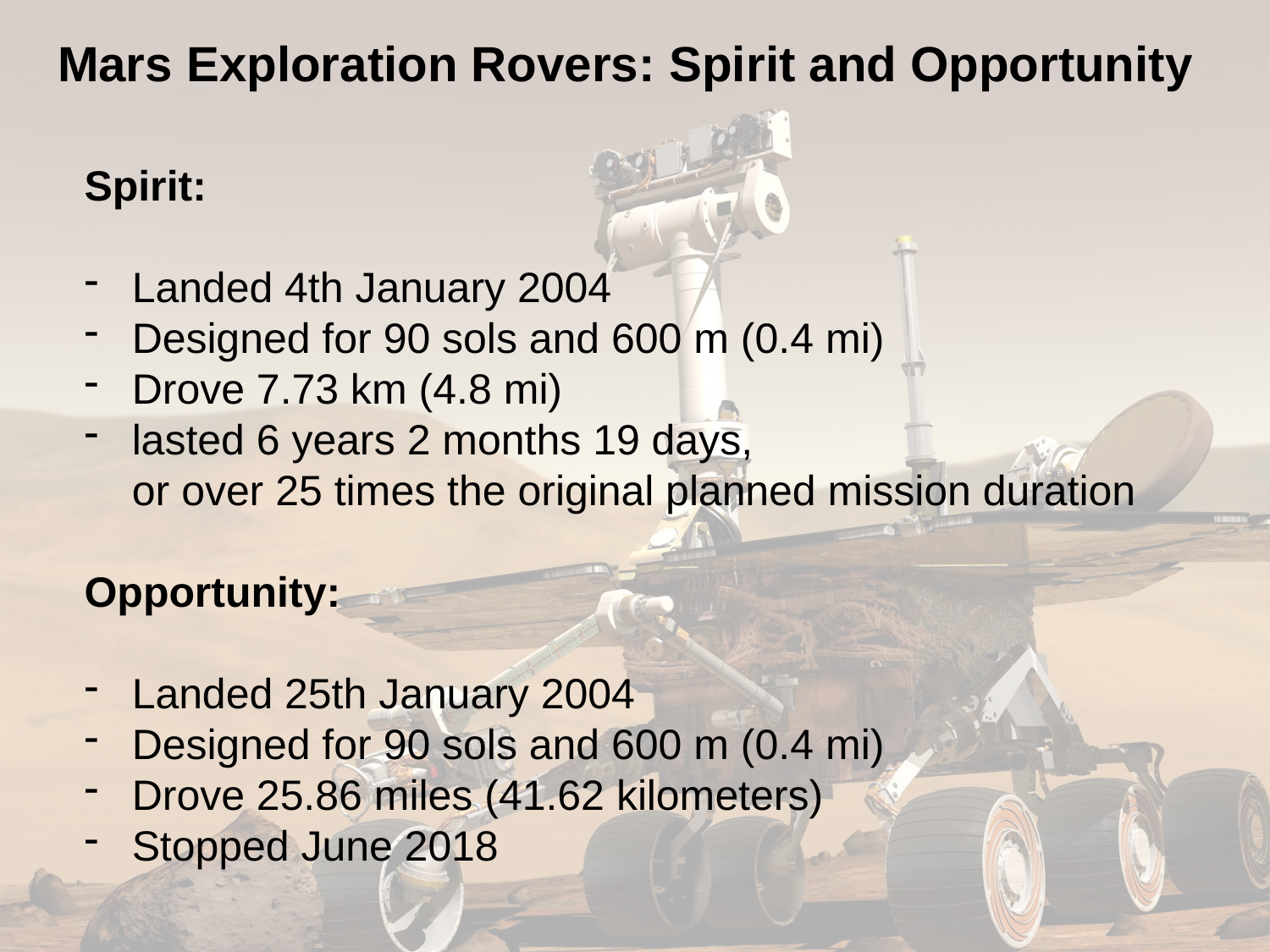

Mars Exploration Rovers: Spirit and Opportunity
Spirit:

Landed 4th January 2004
Designed for 90 sols and 600 m (0.4 mi)
Drove 7.73 km (4.8 mi)
lasted 6 years 2 months 19 days,
or over 25 times the original planned mission duration

Opportunity:

Landed 25th January 2004
Designed for 90 sols and 600 m (0.4 mi)
Drove 25.86 miles (41.62 kilometers)
Stopped June 2018